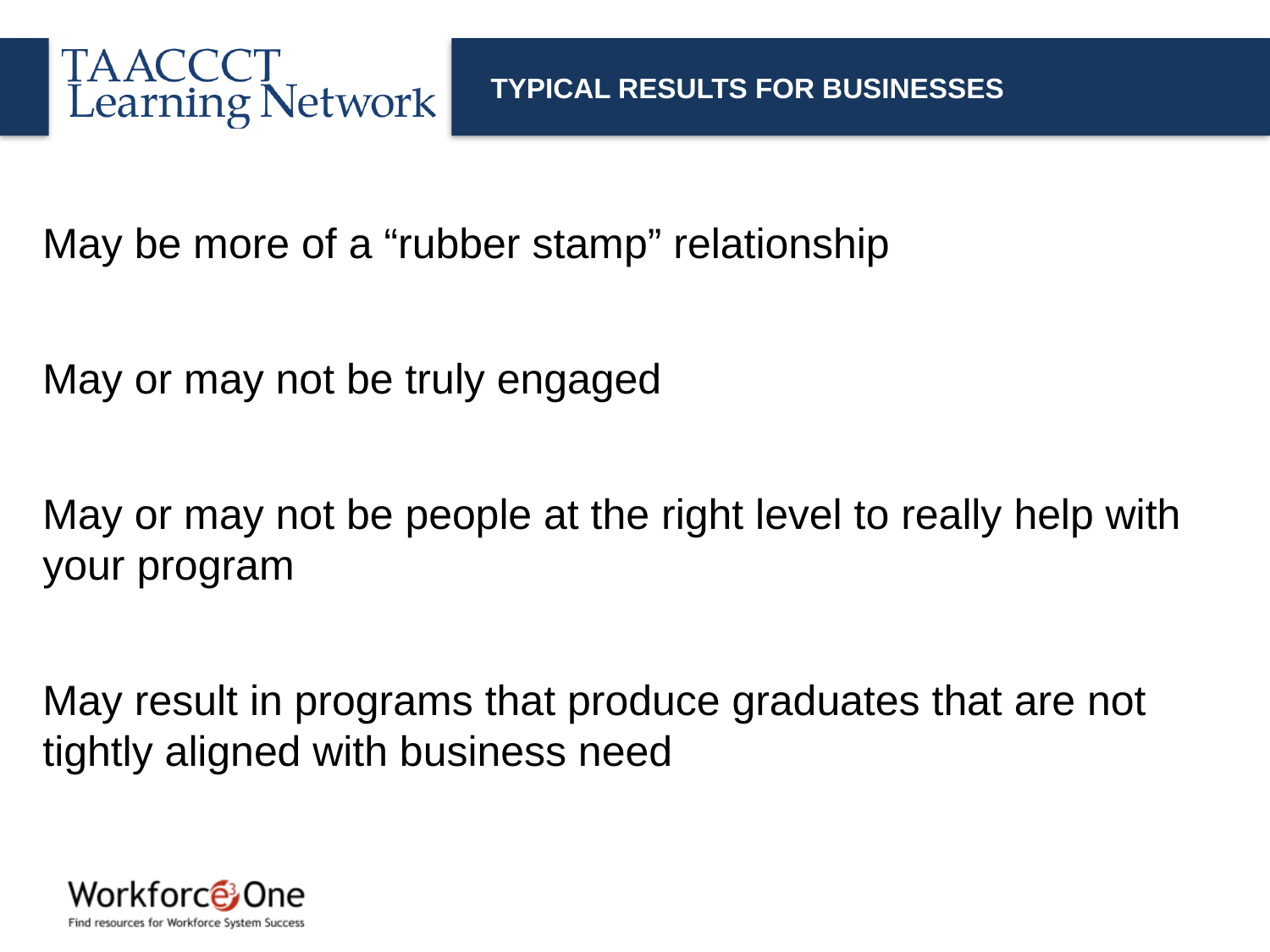

# TYPICAL RESULTS FOR BUSINESSES
May be more of a “rubber stamp” relationship
May or may not be truly engaged
May or may not be people at the right level to really help with your program
May result in programs that produce graduates that are not tightly aligned with business need